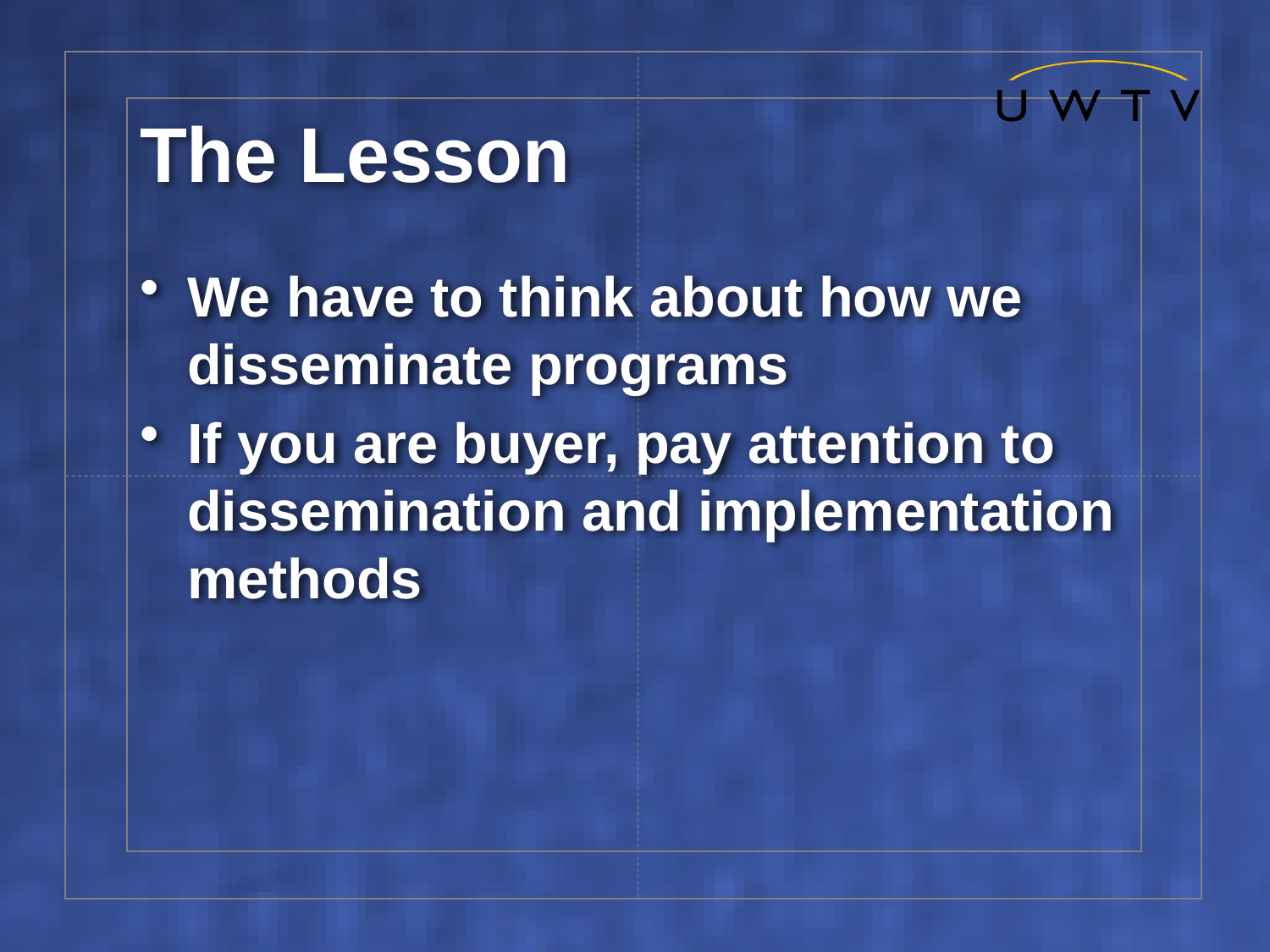

# The Lesson
We have to think about how we disseminate programs
If you are buyer, pay attention to dissemination and implementation methods